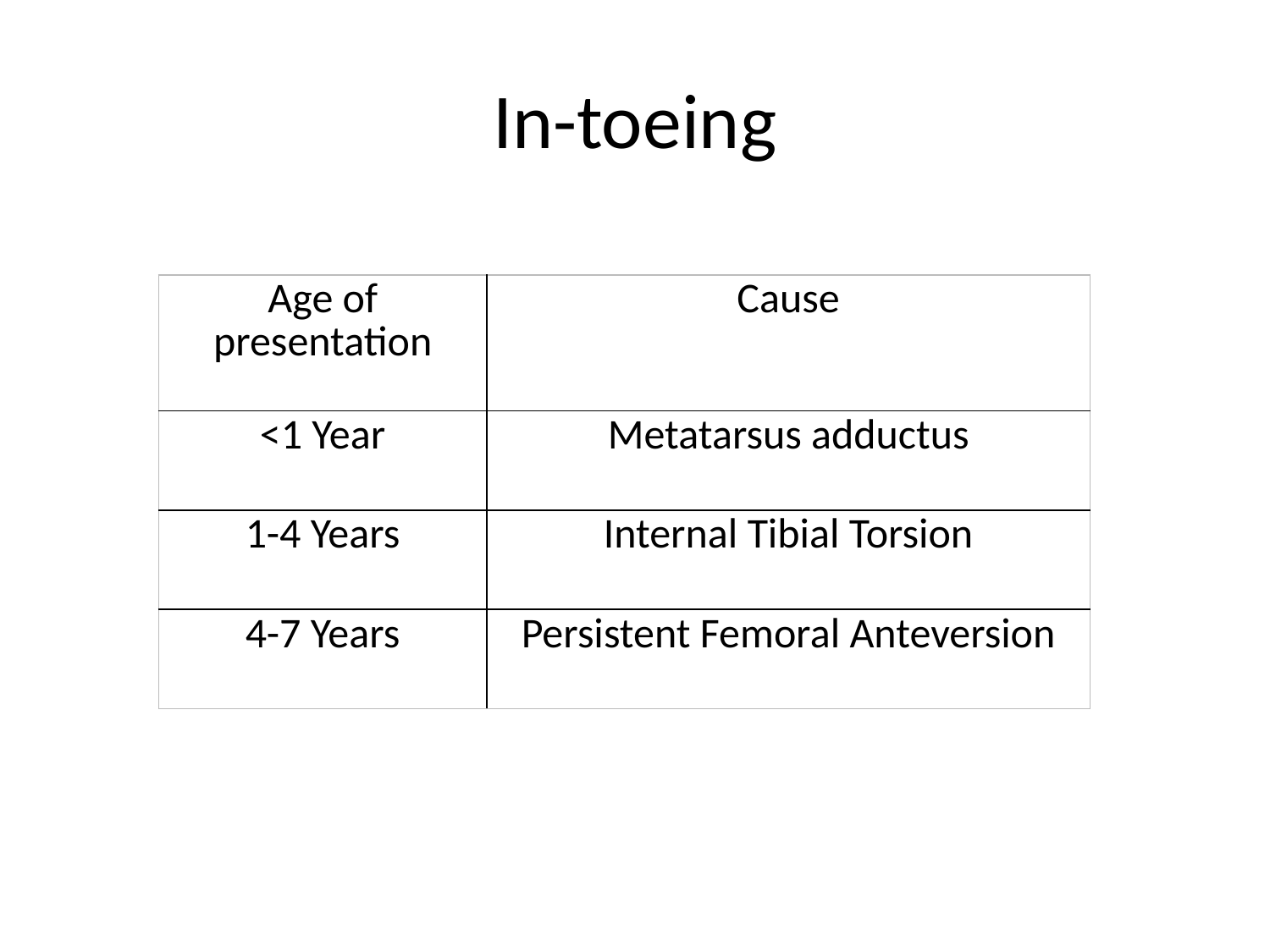

# In-toeing

| Age of presentation | Cause |
| --- | --- |
| <1 Year | Metatarsus adductus |
| 1-4 Years | Internal Tibial Torsion |
| 4-7 Years | Persistent Femoral Anteversion |